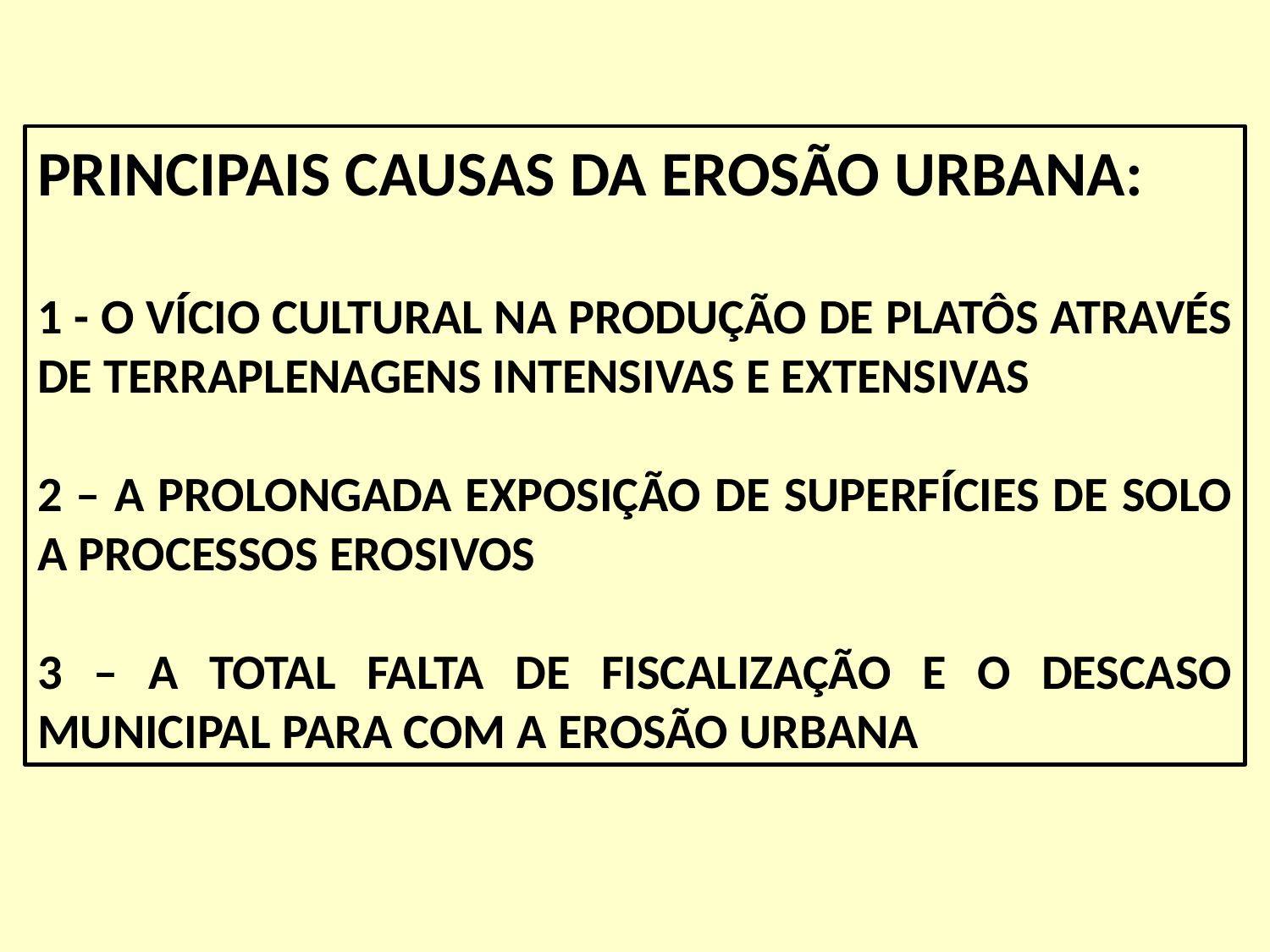

PRINCIPAIS CAUSAS DA EROSÃO URBANA:

1 - O VÍCIO CULTURAL NA PRODUÇÃO DE PLATÔS ATRAVÉS DE TERRAPLENAGENS INTENSIVAS E EXTENSIVAS

2 – A PROLONGADA EXPOSIÇÃO DE SUPERFÍCIES DE SOLO A PROCESSOS EROSIVOS

3 – A TOTAL FALTA DE FISCALIZAÇÃO E O DESCASO MUNICIPAL PARA COM A EROSÃO URBANA